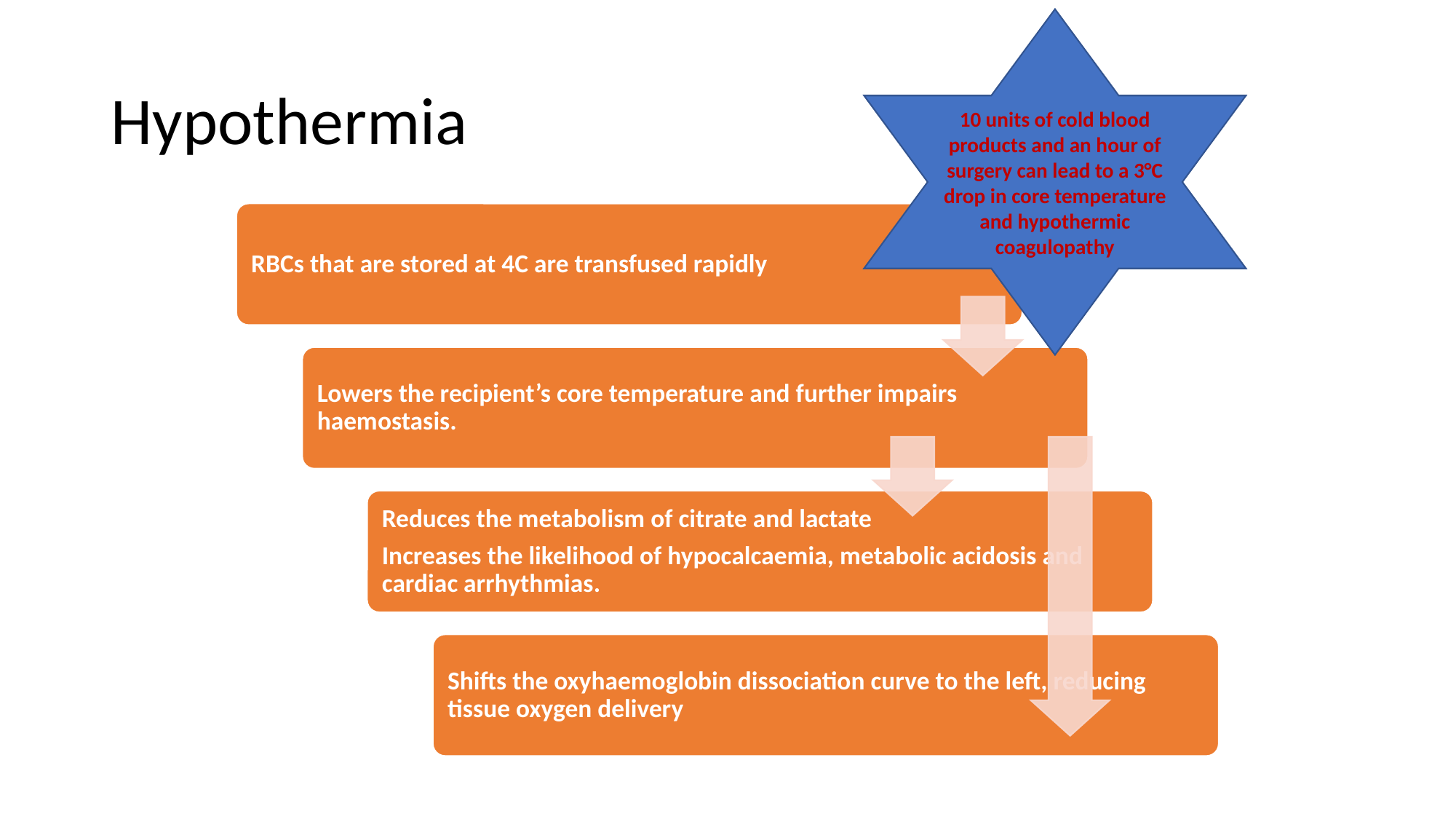

10 units of cold blood products and an hour of surgery can lead to a 3°C drop in core temperature and hypothermic coagulopathy
# Hypothermia
RBCs that are stored at 4C are transfused rapidly
Lowers the recipient’s core temperature and further impairs haemostasis.
Reduces the metabolism of citrate and lactate
Increases the likelihood of hypocalcaemia, metabolic acidosis and cardiac arrhythmias.
Shifts the oxyhaemoglobin dissociation curve to the left, reducing tissue oxygen delivery